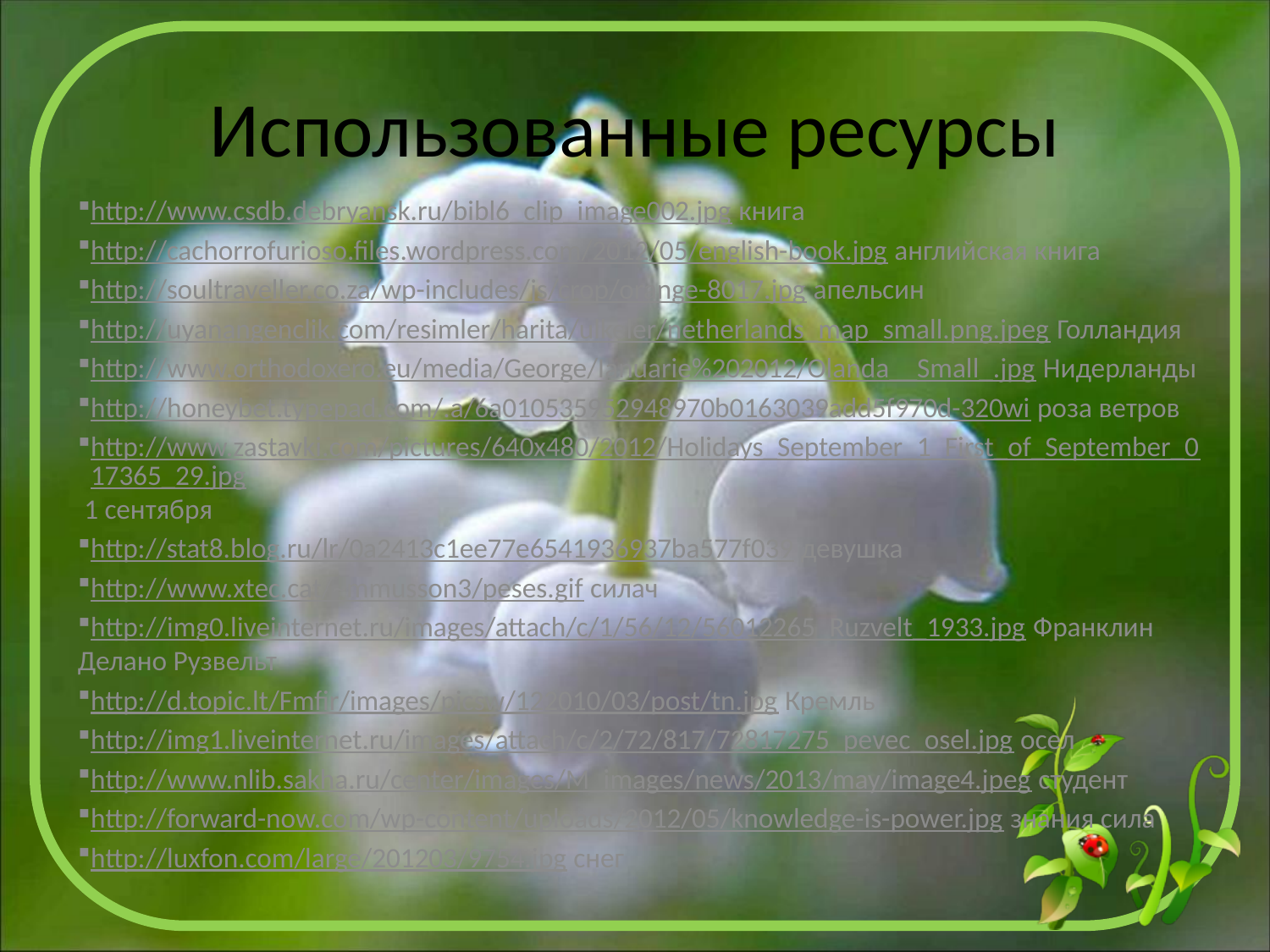

# Использованные ресурсы
http://www.csdb.debryansk.ru/bibl6_clip_image002.jpg книга
http://cachorrofurioso.files.wordpress.com/2012/05/english-book.jpg английская книга
http://soultraveller.co.za/wp-includes/js/crop/orange-8017.jpg апельсин
http://uyanangenclik.com/resimler/harita/ulkeler/netherlands_map_small.png.jpeg Голландия
http://www.orthodoxero.eu/media/George/Ianuarie%202012/Olanda__Small_.jpg Нидерланды
http://honeybet.typepad.com/.a/6a010535952948970b0163039add5f970d-320wi роза ветров
http://www.zastavki.com/pictures/640x480/2012/Holidays_September_1_First_of_September_017365_29.jpg 1 сентября
http://stat8.blog.ru/lr/0a2413c1ee77e6541936937ba577f039 девушка
http://www.xtec.cat/~mmusson3/peses.gif силач
http://img0.liveinternet.ru/images/attach/c/1/56/12/56012265_Ruzvelt_1933.jpg Франклин Делано Рузвельт
http://d.topic.lt/Fmfir/images/picsw/122010/03/post/tn.jpg Кремль
http://img1.liveinternet.ru/images/attach/c/2/72/817/72817275_pevec_osel.jpg осел
http://www.nlib.sakha.ru/center/images/M_images/news/2013/may/image4.jpeg студент
http://forward-now.com/wp-content/uploads/2012/05/knowledge-is-power.jpg знания сила
http://luxfon.com/large/201203/9754.jpg снег